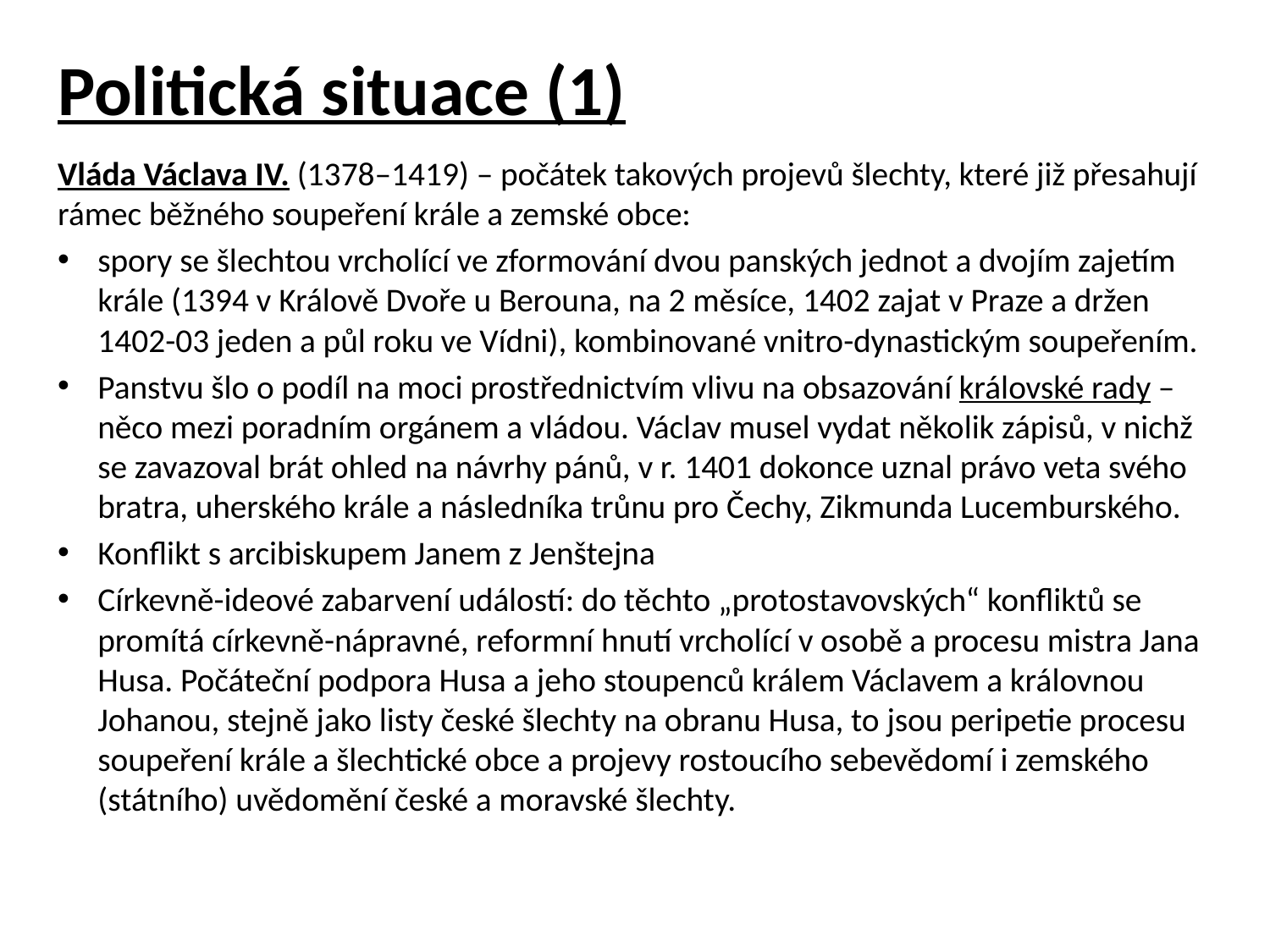

# Politická situace (1)
Vláda Václava IV. (1378–1419) – počátek takových projevů šlechty, které již přesahují rámec běžného soupeření krále a zemské obce:
spory se šlechtou vrcholící ve zformování dvou panských jednot a dvojím zajetím krále (1394 v Králově Dvoře u Berouna, na 2 měsíce, 1402 zajat v Praze a držen 1402-03 jeden a půl roku ve Vídni), kombinované vnitro-dynastickým soupeřením.
Panstvu šlo o podíl na moci prostřednictvím vlivu na obsazování královské rady – něco mezi poradním orgánem a vládou. Václav musel vydat několik zápisů, v nichž se zavazoval brát ohled na návrhy pánů, v r. 1401 dokonce uznal právo veta svého bratra, uherského krále a následníka trůnu pro Čechy, Zikmunda Lucemburského.
Konflikt s arcibiskupem Janem z Jenštejna
Církevně-ideové zabarvení událostí: do těchto „protostavovských“ konfliktů se promítá církevně-nápravné, reformní hnutí vrcholící v osobě a procesu mistra Jana Husa. Počáteční podpora Husa a jeho stoupenců králem Václavem a královnou Johanou, stejně jako listy české šlechty na obranu Husa, to jsou peripetie procesu soupeření krále a šlechtické obce a projevy rostoucího sebevědomí i zemského (státního) uvědomění české a moravské šlechty.